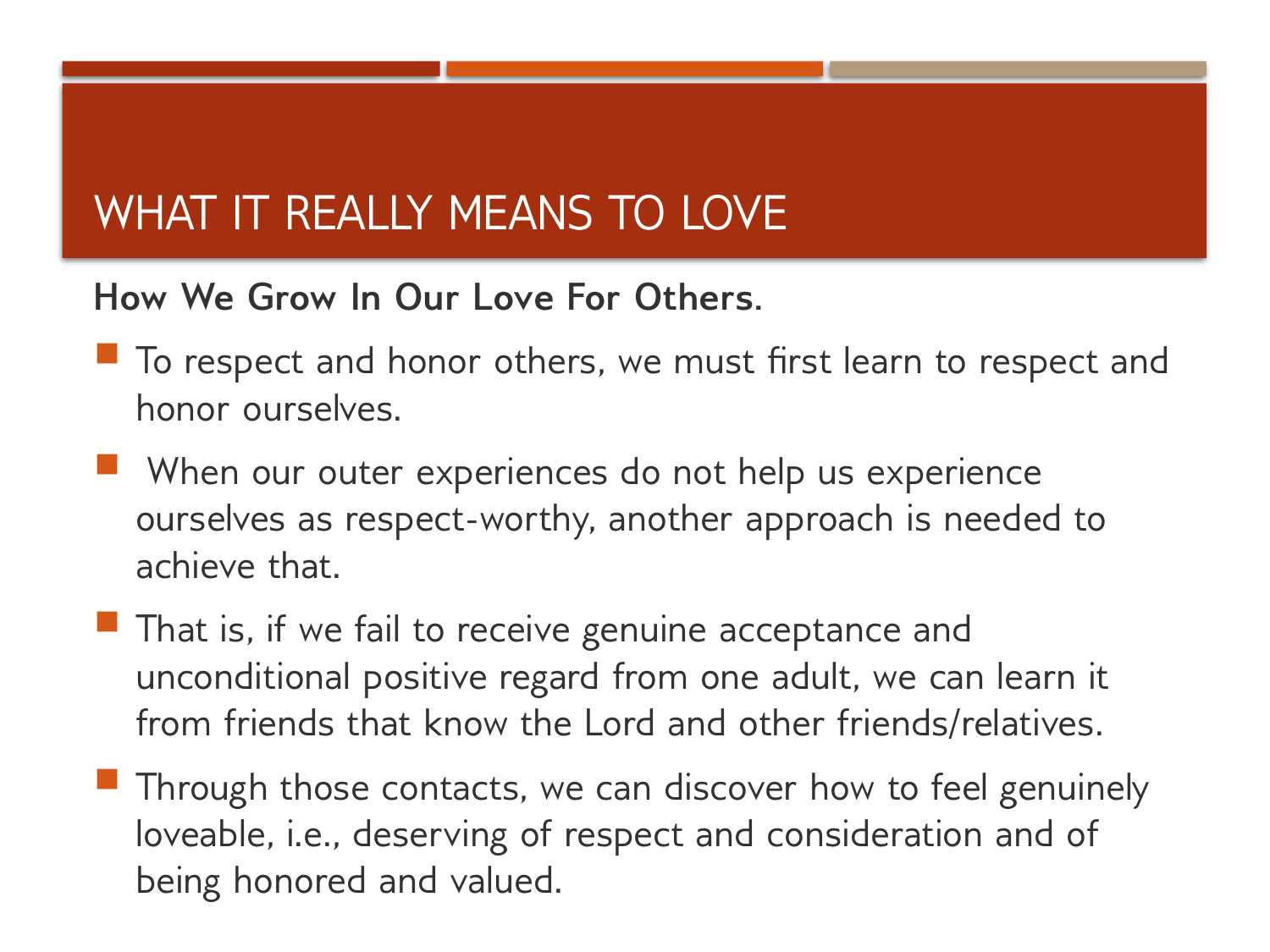

# What It Really Means To Love
How We Grow In Our Love For Others.
To respect and honor others, we must first learn to respect and honor ourselves.
 When our outer experiences do not help us experience ourselves as respect-worthy, another approach is needed to achieve that.
That is, if we fail to receive genuine acceptance and unconditional positive regard from one adult, we can learn it from friends that know the Lord and other friends/relatives.
Through those contacts, we can discover how to feel genuinely loveable, i.e., deserving of respect and consideration and of being honored and valued.